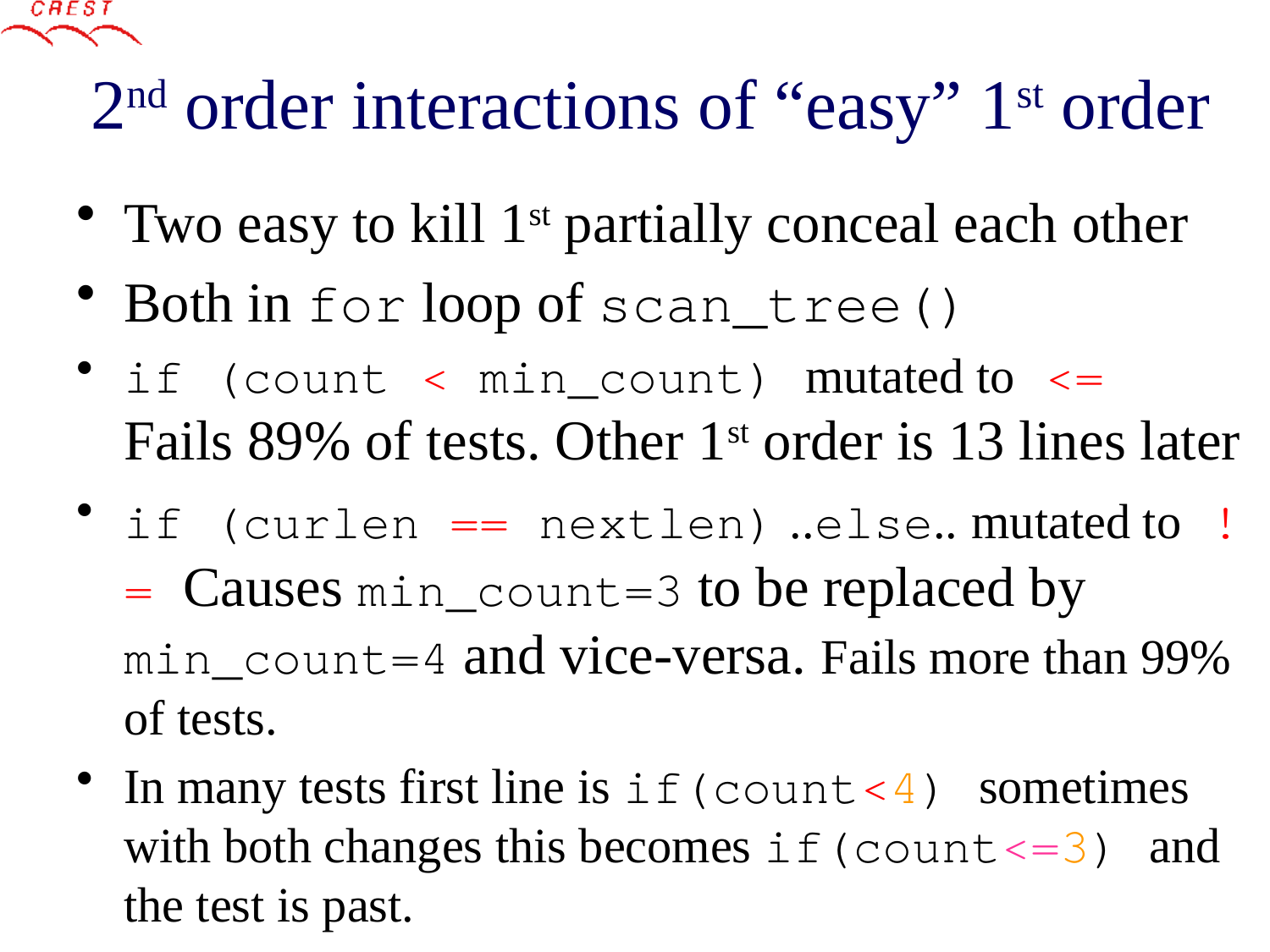

2nd order interactions of “easy” 1st order
Two easy to kill 1st partially conceal each other
Both in for loop of scan_tree()
if (count < min_count) mutated to <=  Fails 89% of tests. Other 1st order is 13 lines later
if (curlen == nextlen) ..else.. mutated to != Causes min_count=3 to be replaced by min_count=4 and vice-versa. Fails more than 99% of tests.
In many tests first line is if(count<4) sometimes with both changes this becomes if(count<=3) and the test is past.